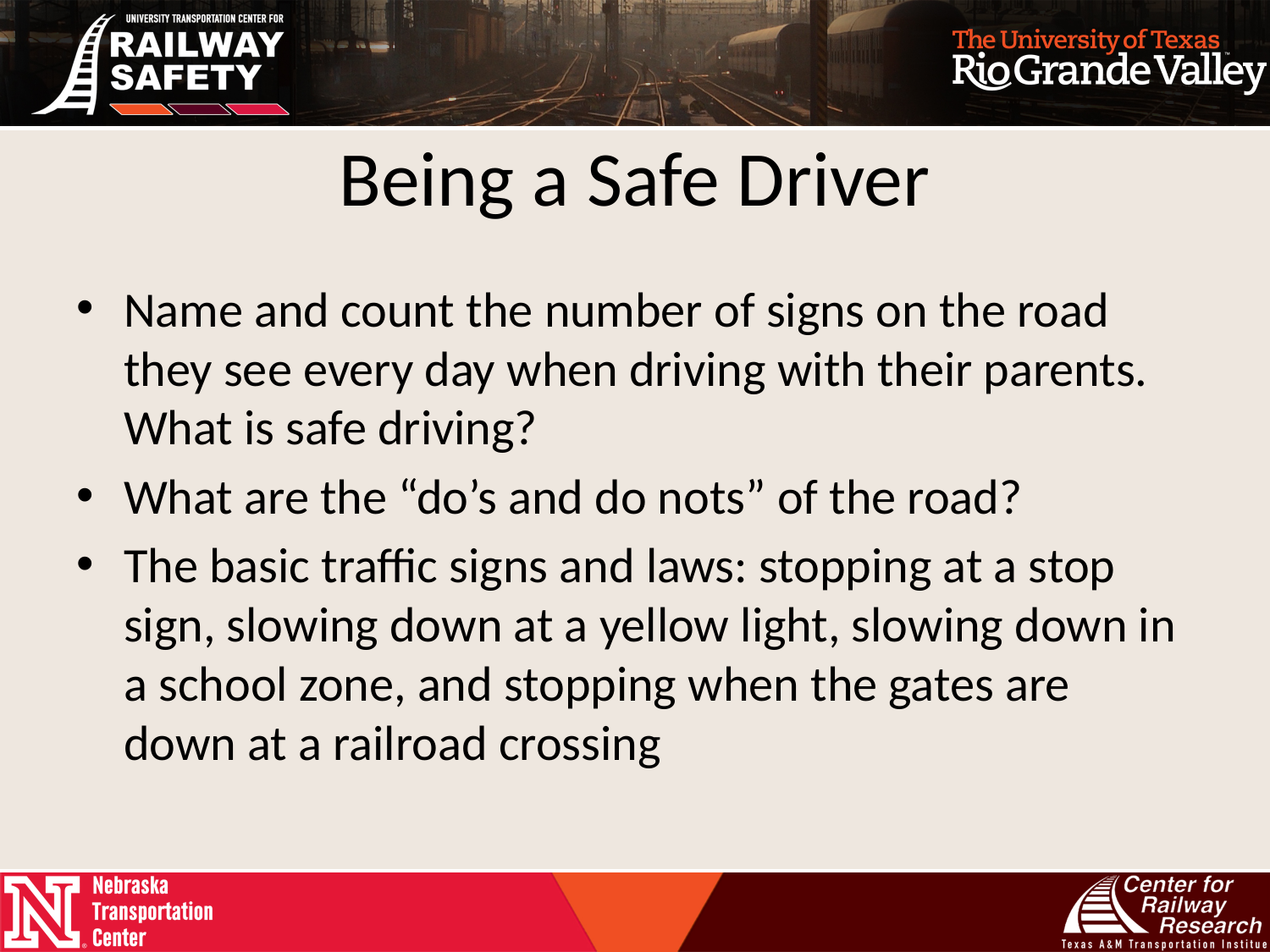

# Being a Safe Driver
Name and count the number of signs on the road they see every day when driving with their parents. What is safe driving?
What are the “do’s and do nots” of the road?
The basic traffic signs and laws: stopping at a stop sign, slowing down at a yellow light, slowing down in a school zone, and stopping when the gates are down at a railroad crossing